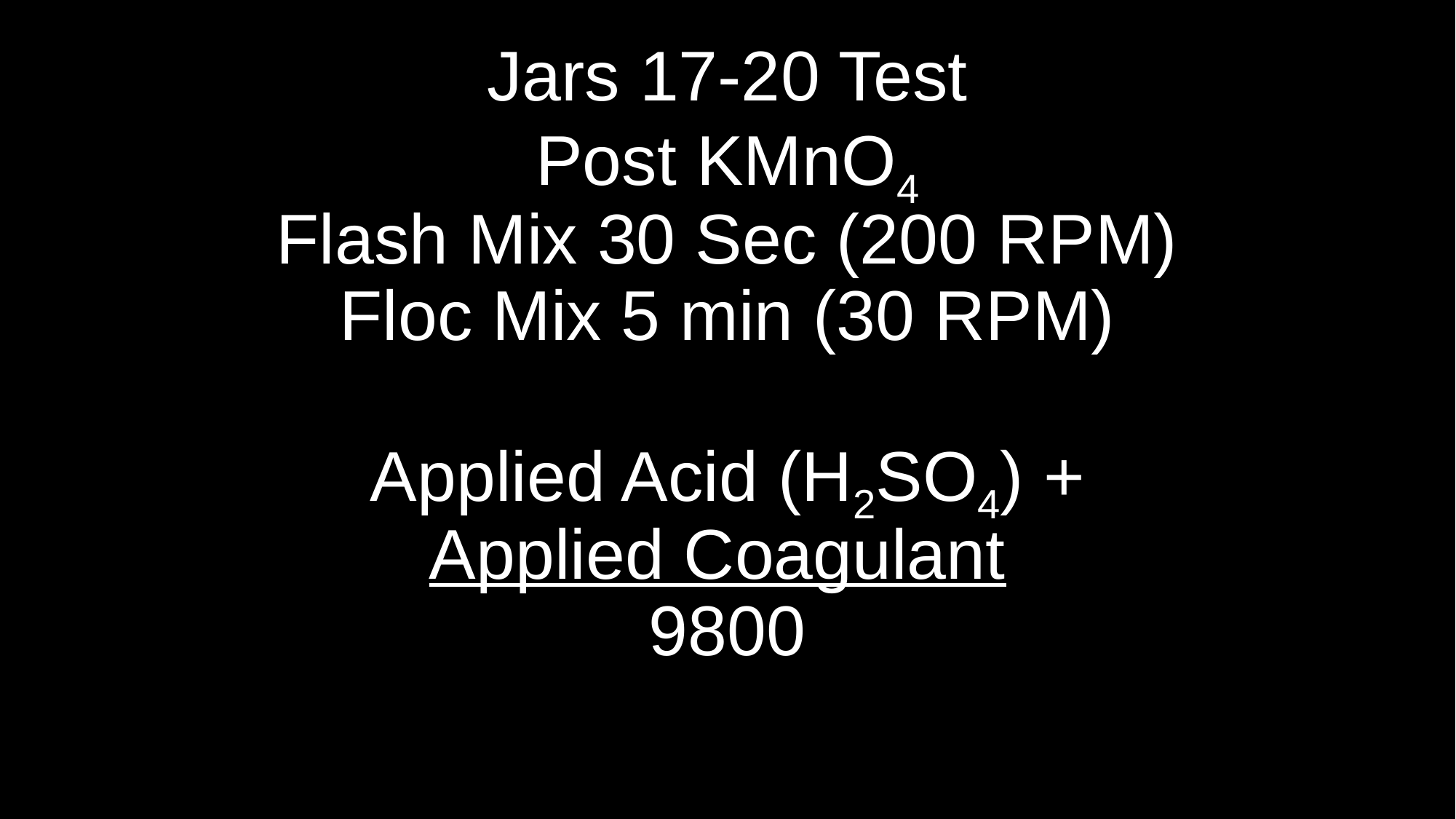

# Jars 17-20 Test Post KMnO4 Flash Mix 30 Sec (200 RPM) Floc Mix 5 min (30 RPM) Applied Acid (H2SO4) + Applied Coagulant 9800